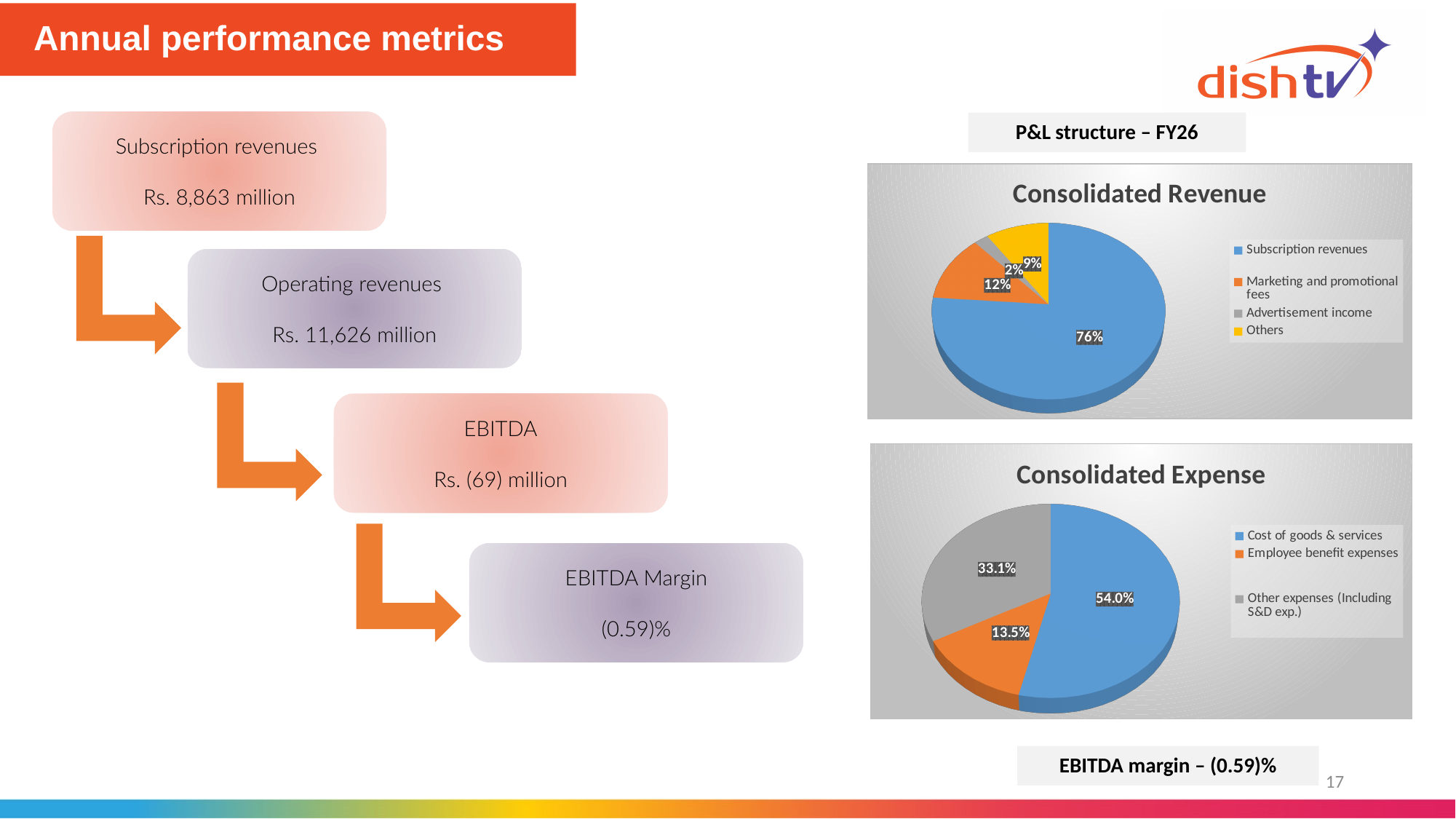

Annual performance metrics
Subscription revenues

Rs. 8,863 million
P&L structure – FY26

[unsupported chart]

Operating revenues

Rs. 11,626 million

EBITDA

Rs. (69) million

[unsupported chart]

EBITDA Margin

(0.59)%
EBITDA margin – (0.59)%
17